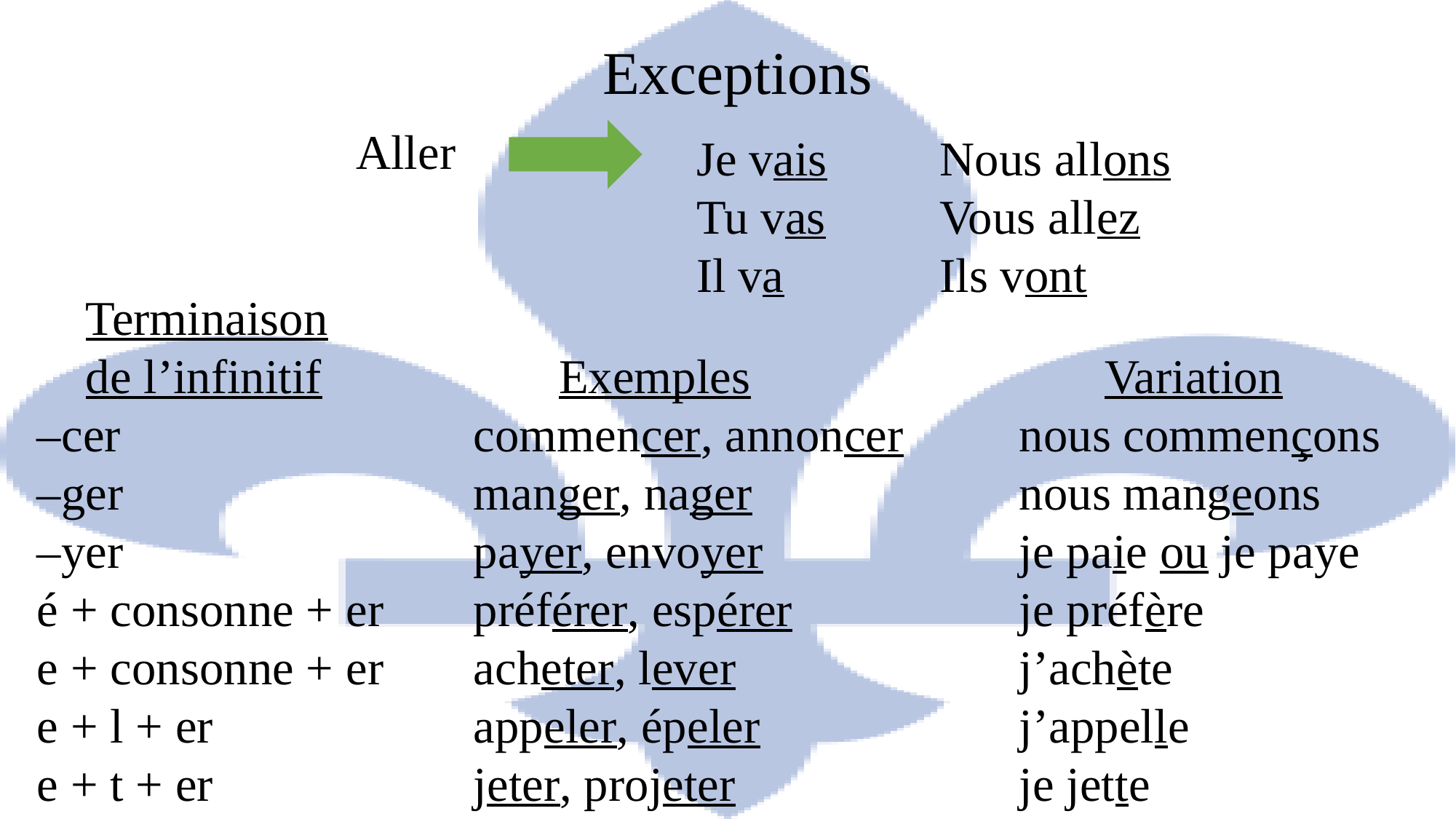

# Exceptions
Aller

Je vais
Tu vas
Il va
Nous allons
Vous allez
Ils vont
    Terminaison
    de l’infinitif		       Exemples			       Variation
–cer				commencer, annoncer		nous commençons
–ger				manger, nager			nous mangeons
–yer				payer, envoyer			je paie ou je paye
é + consonne + er	préférer, espérer			je préfère
e + consonne + er	acheter, lever			j’achète
e + l + er			appeler, épeler			j’appelle
e + t + er			jeter, projeter			je jette